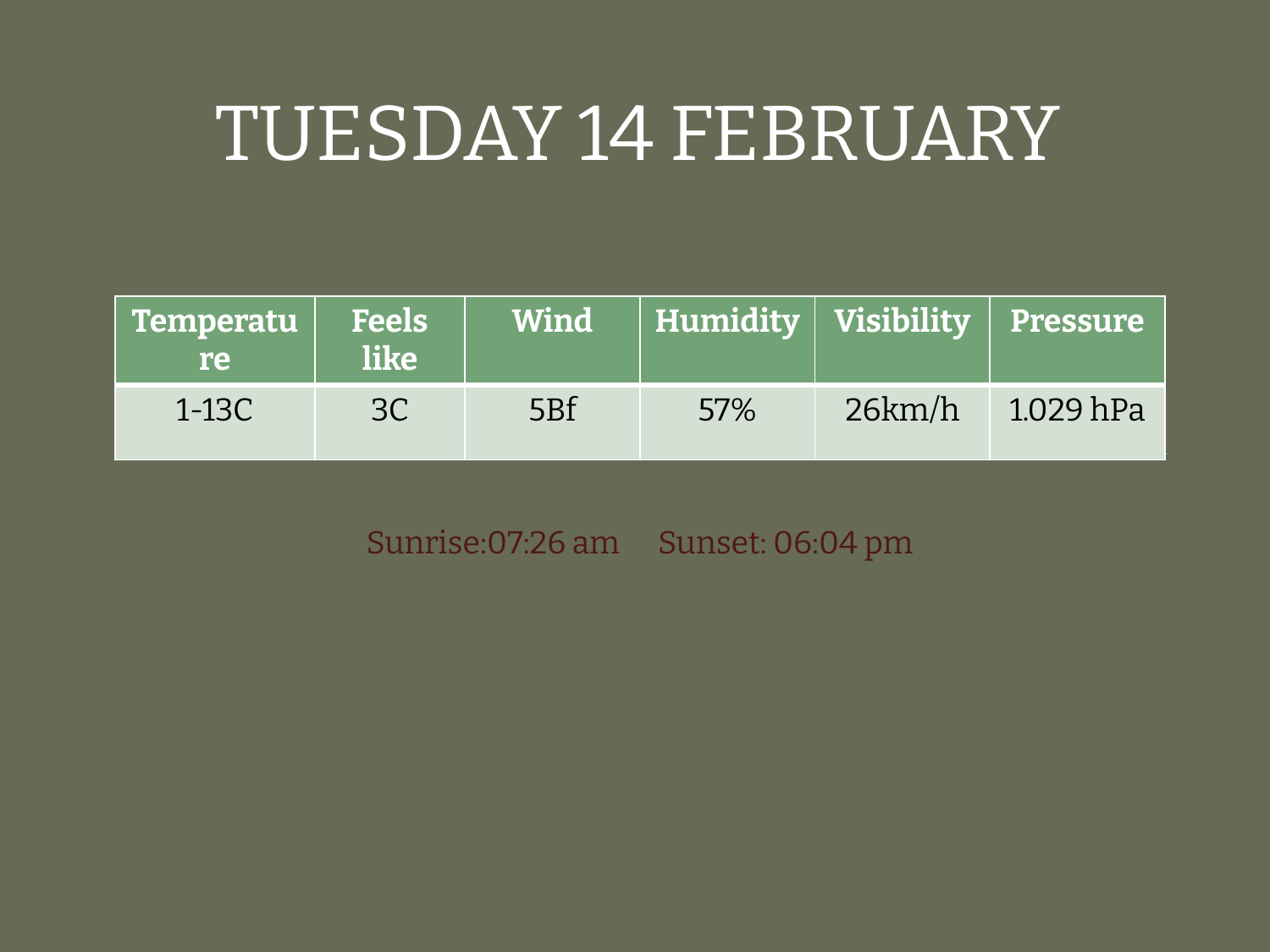

TUESDAY 14 FEBRUARY
| Temperature | Feels like | Wind | Humidity | Visibility | Pressure |
| --- | --- | --- | --- | --- | --- |
| 1-13C | 3C | 5Bf | 57% | 26km/h | 1.029 hPa |
Sunrise:07:26 am      Sunset: 06:04 pm